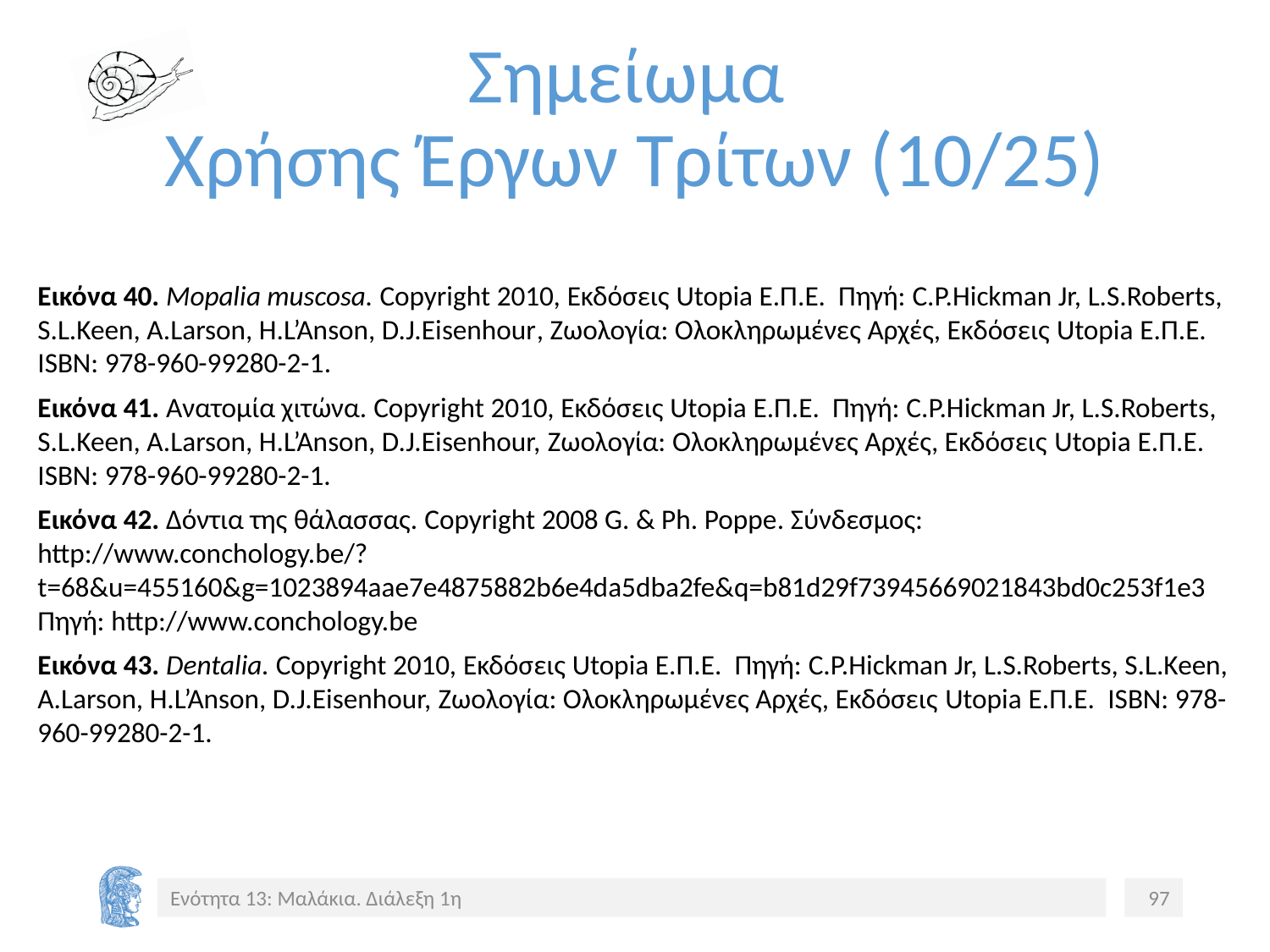

# Σημείωμα Χρήσης Έργων Τρίτων (10/25)

Εικόνα 40. Mopalia muscosa. Copyright 2010, Εκδόσεις Utopia Ε.Π.Ε.  Πηγή: C.P.Hickman Jr, L.S.Roberts, S.L.Keen, A.Larson, H.L’Anson, D.J.Eisenhour, Ζωολογία: Ολοκληρωμένες Αρχές, Εκδόσεις Utopia Ε.Π.Ε.  ISBN: 978-960-99280-2-1.
Εικόνα 41. Ανατομία χιτώνα. Copyright 2010, Εκδόσεις Utopia Ε.Π.Ε.  Πηγή: C.P.Hickman Jr, L.S.Roberts, S.L.Keen, A.Larson, H.L’Anson, D.J.Eisenhour, Ζωολογία: Ολοκληρωμένες Αρχές, Εκδόσεις Utopia Ε.Π.Ε.  ISBN: 978-960-99280-2-1.
Εικόνα 42. Δόντια της θάλασσας. Copyright 2008 G. & Ph. Poppe. Σύνδεσμος: http://www.conchology.be/?t=68&u=455160&g=1023894aae7e4875882b6e4da5dba2fe&q=b81d29f73945669021843bd0c253f1e3 Πηγή: http://www.conchology.be
Εικόνα 43. Dentalia. Copyright 2010, Εκδόσεις Utopia Ε.Π.Ε.  Πηγή: C.P.Hickman Jr, L.S.Roberts, S.L.Keen, A.Larson, H.L’Anson, D.J.Eisenhour, Ζωολογία: Ολοκληρωμένες Αρχές, Εκδόσεις Utopia Ε.Π.Ε.  ISBN: 978-960-99280-2-1.

Ενότητα 13: Μαλάκια. Διάλεξη 1η
97